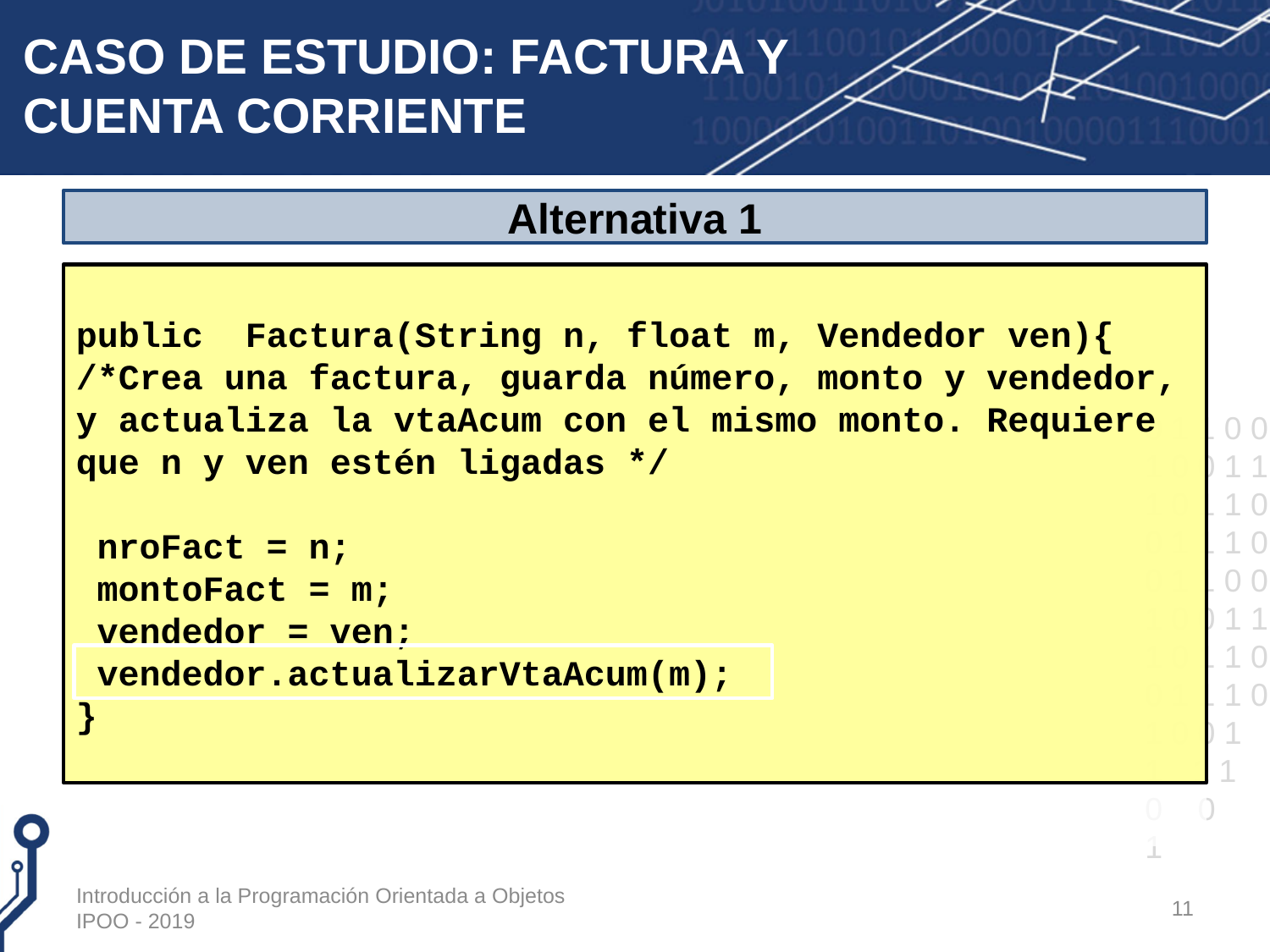

# CASO DE ESTUDIO: FACTURA Y CUENTA CORRIENTE

Alternativa 1
public  Factura(String n, float m, Vendedor ven){
/*Crea una factura, guarda número, monto y vendedor, y actualiza la vtaAcum con el mismo monto. Requiere que n y ven estén ligadas */

 nroFact = n;
 montoFact = m;
 vendedor = ven;
 vendedor.actualizarVtaAcum(m);
}

Introducción a la Programación Orientada a Objetos IPOO - 2019
11